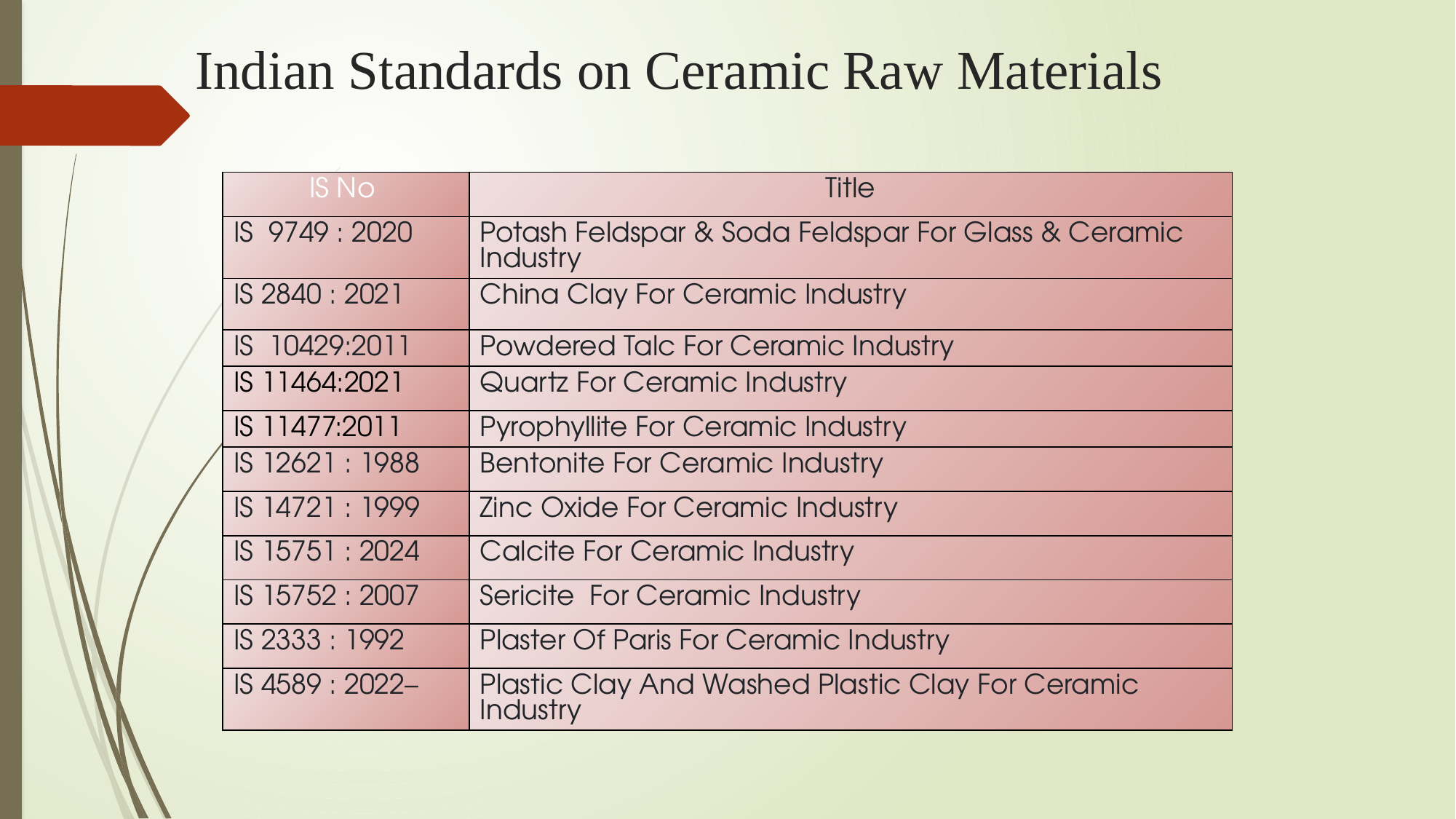

# Indian Standards on Ceramic Raw Materials
| IS No | Title |
| --- | --- |
| IS 9749 : 2020 | Potash Feldspar & Soda Feldspar For Glass & Ceramic Industry |
| IS 2840 : 2021 | China Clay For Ceramic Industry |
| IS 10429:2011 | Powdered Talc For Ceramic Industry |
| IS 11464:2021 | Quartz For Ceramic Industry |
| IS 11477:2011 | Pyrophyllite For Ceramic Industry |
| IS 12621 : 1988 | Bentonite For Ceramic Industry |
| IS 14721 : 1999 | Zinc Oxide For Ceramic Industry |
| IS 15751 : 2024 | Calcite For Ceramic Industry |
| IS 15752 : 2007 | Sericite For Ceramic Industry |
| IS 2333 : 1992 | Plaster Of Paris For Ceramic Industry |
| IS 4589 : 2022– | Plastic Clay And Washed Plastic Clay For Ceramic Industry |